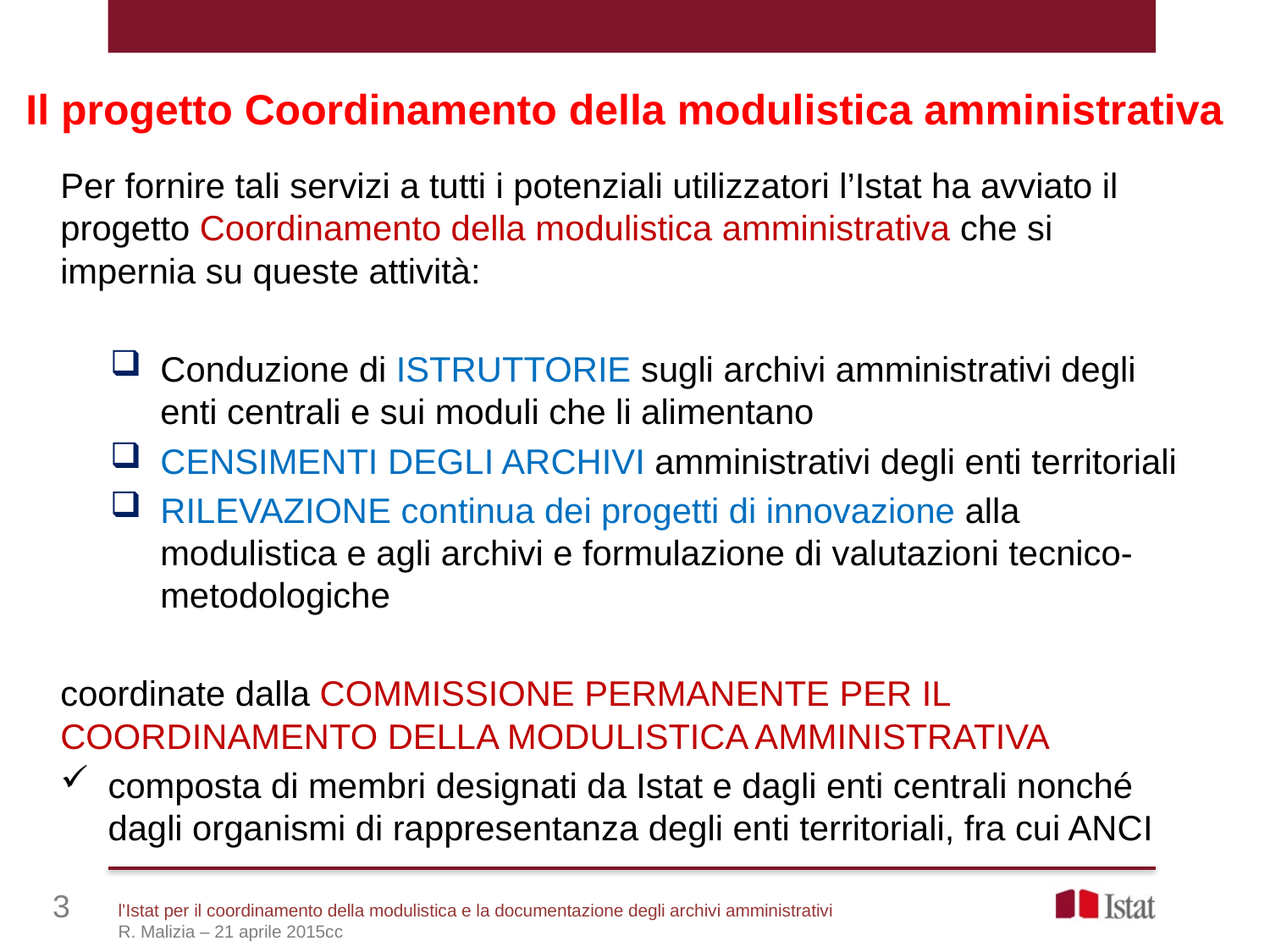

Il progetto Coordinamento della modulistica amministrativa
Per fornire tali servizi a tutti i potenziali utilizzatori l’Istat ha avviato il progetto Coordinamento della modulistica amministrativa che si impernia su queste attività:

Conduzione di ISTRUTTORIE sugli archivi amministrativi degli enti centrali e sui moduli che li alimentano
CENSIMENTI DEGLI ARCHIVI amministrativi degli enti territoriali
RILEVAZIONE continua dei progetti di innovazione alla modulistica e agli archivi e formulazione di valutazioni tecnico-metodologiche

coordinate dalla COMMISSIONE PERMANENTE PER IL COORDINAMENTO DELLA MODULISTICA AMMINISTRATIVA
composta di membri designati da Istat e dagli enti centrali nonché dagli organismi di rappresentanza degli enti territoriali, fra cui ANCI
3
l’Istat per il coordinamento della modulistica e la documentazione degli archivi amministrativi
R. Malizia – 21 aprile 2015cc